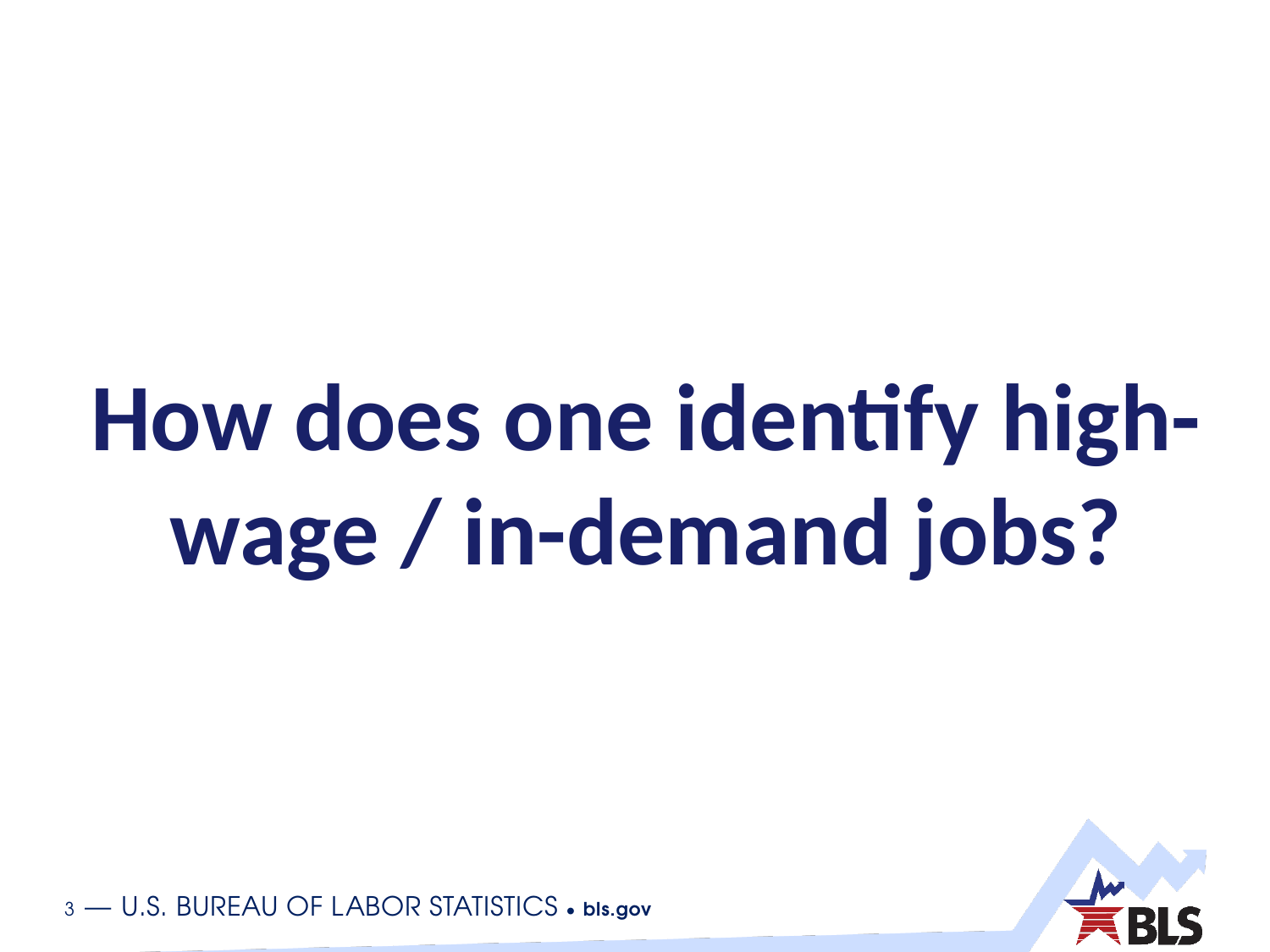

# How does one identify high-wage / in-demand jobs?